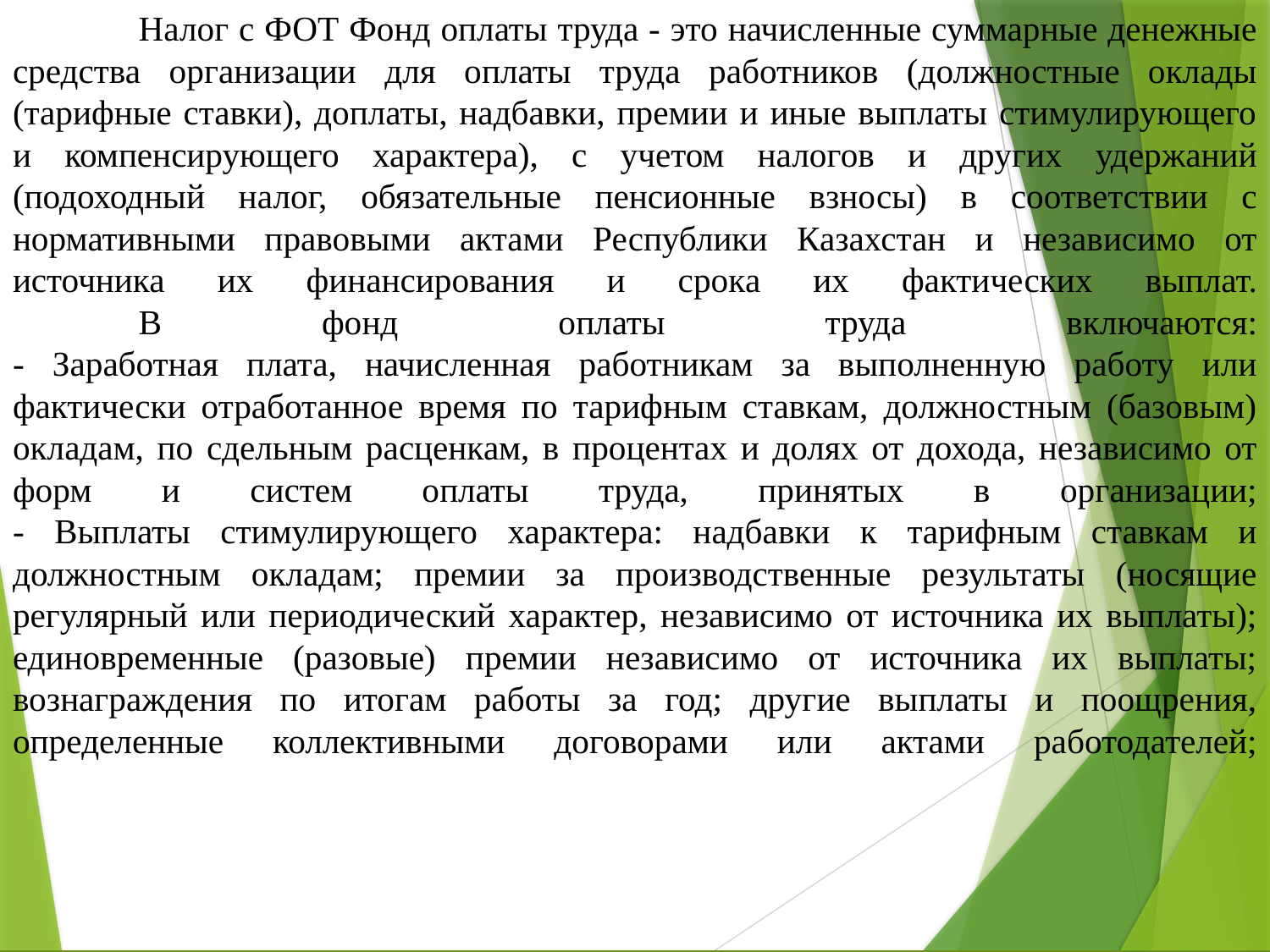

# Налог с ФОТ Фонд оплаты труда - это начисленные суммарные денежные средства организации для оплаты труда работников (должностные оклады (тарифные ставки), доплаты, надбавки, премии и иные выплаты стимулирующего и компенсирующего характера), с учетом налогов и других удержаний (подоходный налог, обязательные пенсионные взносы) в соответствии с нормативными правовыми актами Республики Казахстан и независимо от источника их финансирования и срока их фактических выплат. В фонд оплаты труда включаются: - Заработная плата, начисленная работникам за выполненную работу или фактически отработанное время по тарифным ставкам, должностным (базовым) окладам, по сдельным расценкам, в процентах и долях от дохода, независимо от форм и систем оплаты труда, принятых в организации; - Выплаты стимулирующего характера: надбавки к тарифным ставкам и должностным окладам; премии за производственные результаты (носящие регулярный или периодический характер, независимо от источника их выплаты); единовременные (разовые) премии независимо от источника их выплаты; вознаграждения по итогам работы за год; другие выплаты и поощрения, определенные коллективными договорами или актами работодателей;